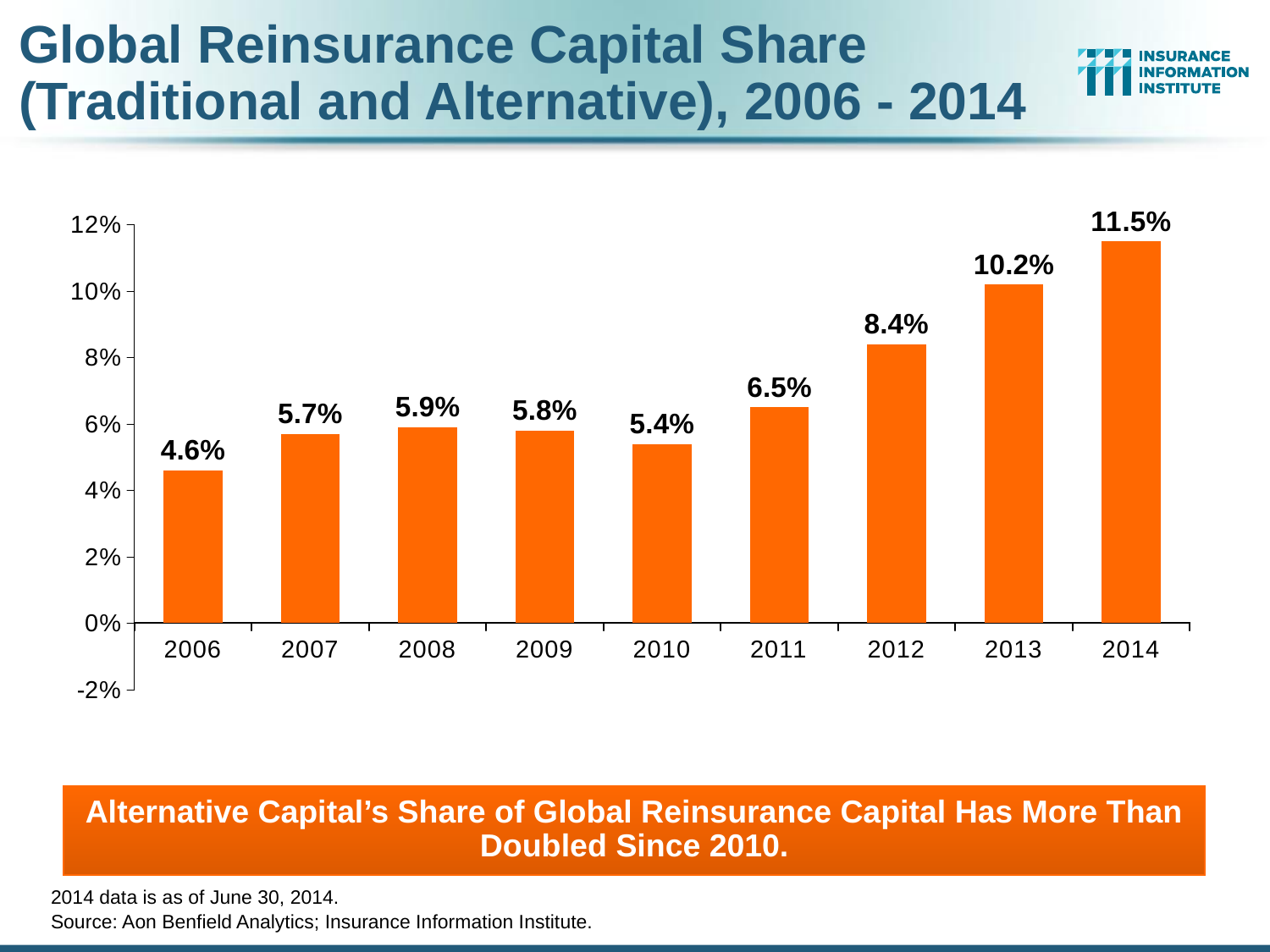

# Global Reinsurance Capital Share (Traditional and Alternative), 2006 - 2014

### Chart

| Category | Alt Capital as % of Total |
|---|---|
| 2006 | 0.046 |
| 2007 | 0.057 |
| 2008 | 0.059 |
| 2009 | 0.058 |
| 2010 | 0.054 |
| 2011 | 0.065 |
| 2012 | 0.084 |
| 2013 | 0.102 |
| 2014 | 0.115 |
Alternative Capital’s Share of Global Reinsurance Capital Has More Than Doubled Since 2010.
2014 data is as of June 30, 2014.
Source: Aon Benfield Analytics; Insurance Information Institute.